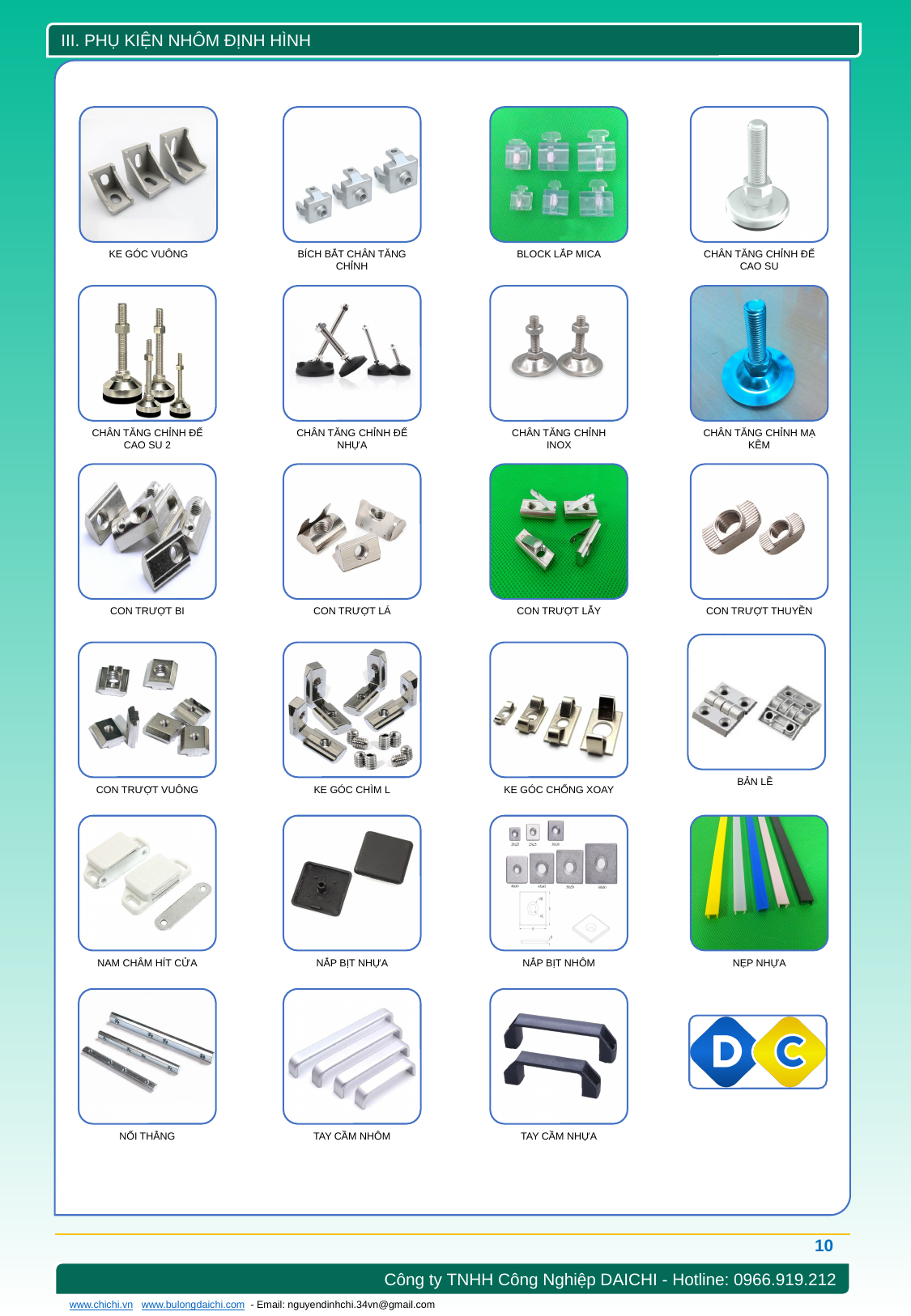

III. PHỤ KIỆN NHÔM ĐỊNH HÌNH

KE GÓC VUÔNG

BÍCH BẮT CHÂN TĂNG CHỈNH
BLOCK LẮP MICA
CHÂN TĂNG CHỈNH ĐẾ CAO SU

CHÂN TĂNG CHỈNH ĐẾ CAO SU 2
CHÂN TĂNG CHỈNH ĐẾ NHỰA
CHÂN TĂNG CHỈNH INOX
CHÂN TĂNG CHỈNH MẠ KẼM

CON TRƯỢT BI
CON TRƯỢT LÁ
CON TRƯỢT LẪY
CON TRƯỢT THUYỀN

BẢN LỀ

CON TRƯỢT VUÔNG
KE GÓC CHÌM L
KE GÓC CHỐNG XOAY

NAM CHÂM HÍT CỬA
NẮP BỊT NHỰA
NẮP BỊT NHÔM
NẸP NHỰA

NỐI THẲNG
TAY CẦM NHÔM
TAY CẦM NHỰA
10
Công ty TNHH Công Nghiệp DAICHI - Hotline: 0966.919.212
 www.chichi.vn   www.bulongdaichi.com  - Email: nguyendinhchi.34vn@gmail.com